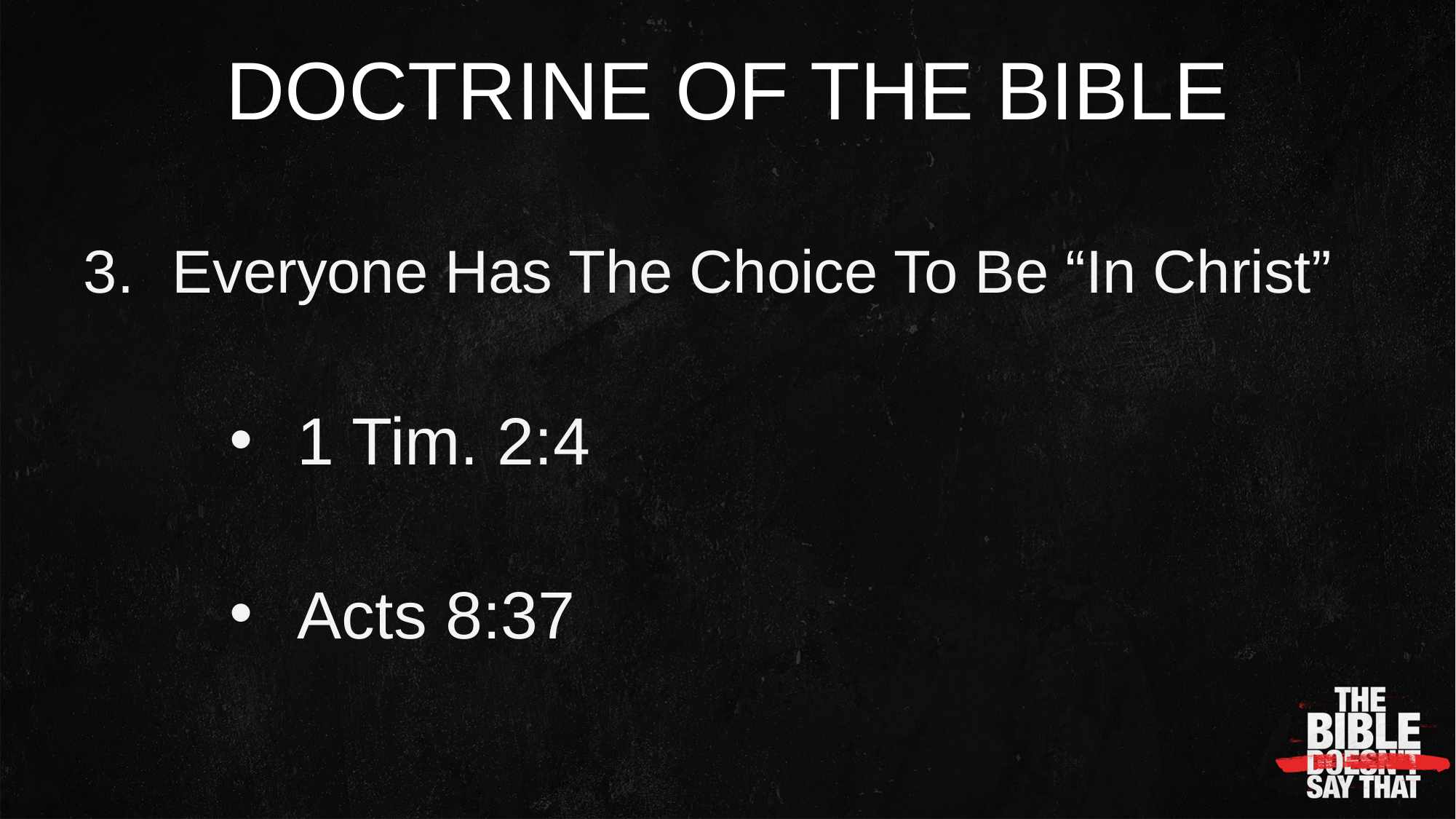

DOCTRINE OF THE BIBLE
Everyone Has The Choice To Be “In Christ”
1 Tim. 2:4
Acts 8:37